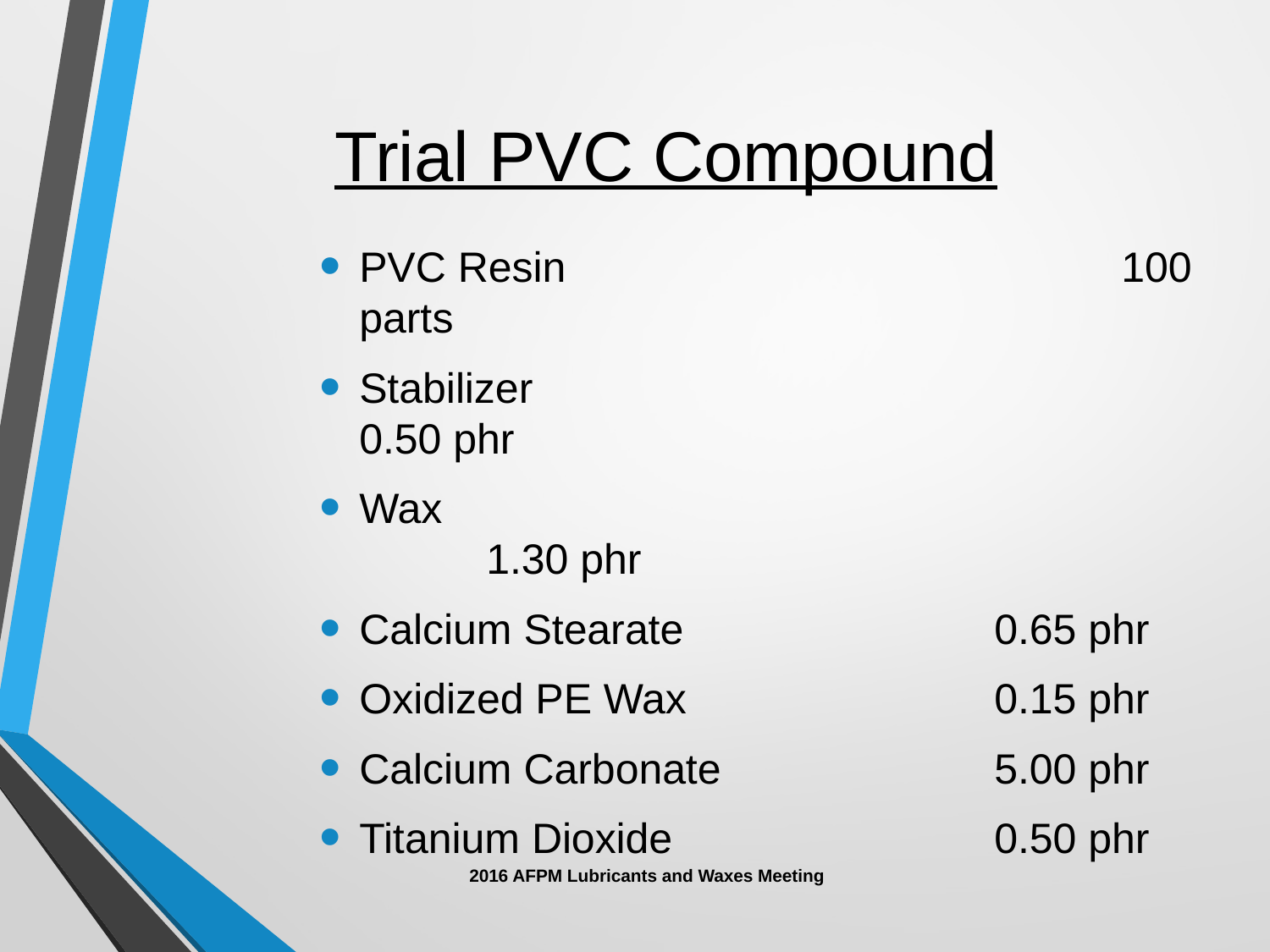

# Trial PVC Compound
PVC Resin					100 parts
Stabilizer					0.50 phr
Wax							1.30 phr
Calcium Stearate			0.65 phr
Oxidized PE Wax			0.15 phr
Calcium Carbonate			5.00 phr
Titanium Dioxide			0.50 phr
2016 AFPM Lubricants and Waxes Meeting